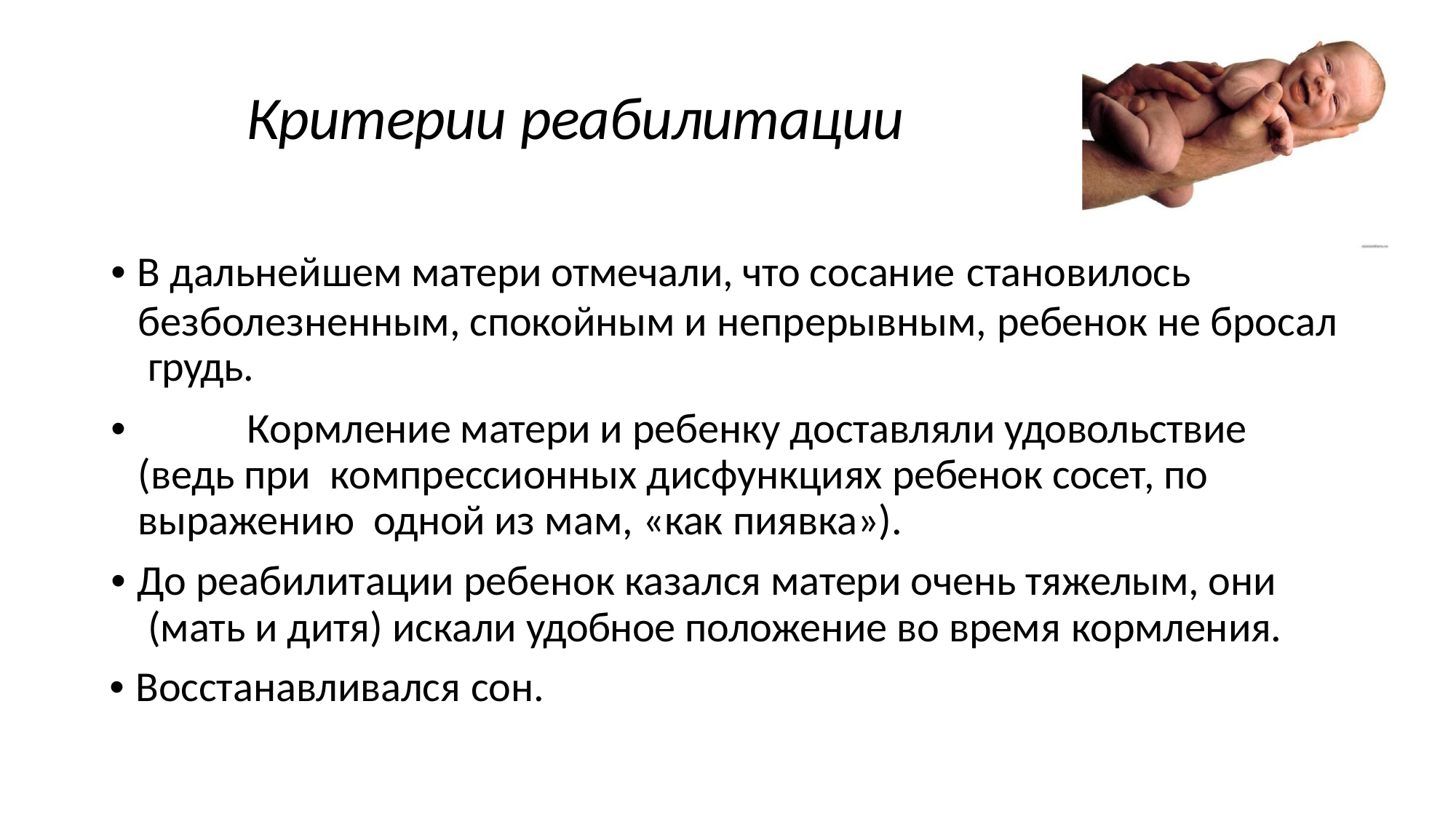

# Критерии реабилитации
• В дальнейшем матери отмечали, что сосание становилось
безболезненным, спокойным и непрерывным, ребенок не бросал  грудь.
•		Кормление матери и ребенку доставляли удовольствие (ведь при  компрессионных дисфункциях ребенок сосет, по выражению  одной из мам, «как пиявка»).
• До реабилитации ребенок казался матери очень тяжелым, они  (мать и дитя) искали удобное положение во время кормления.
• Восстанавливался сон.